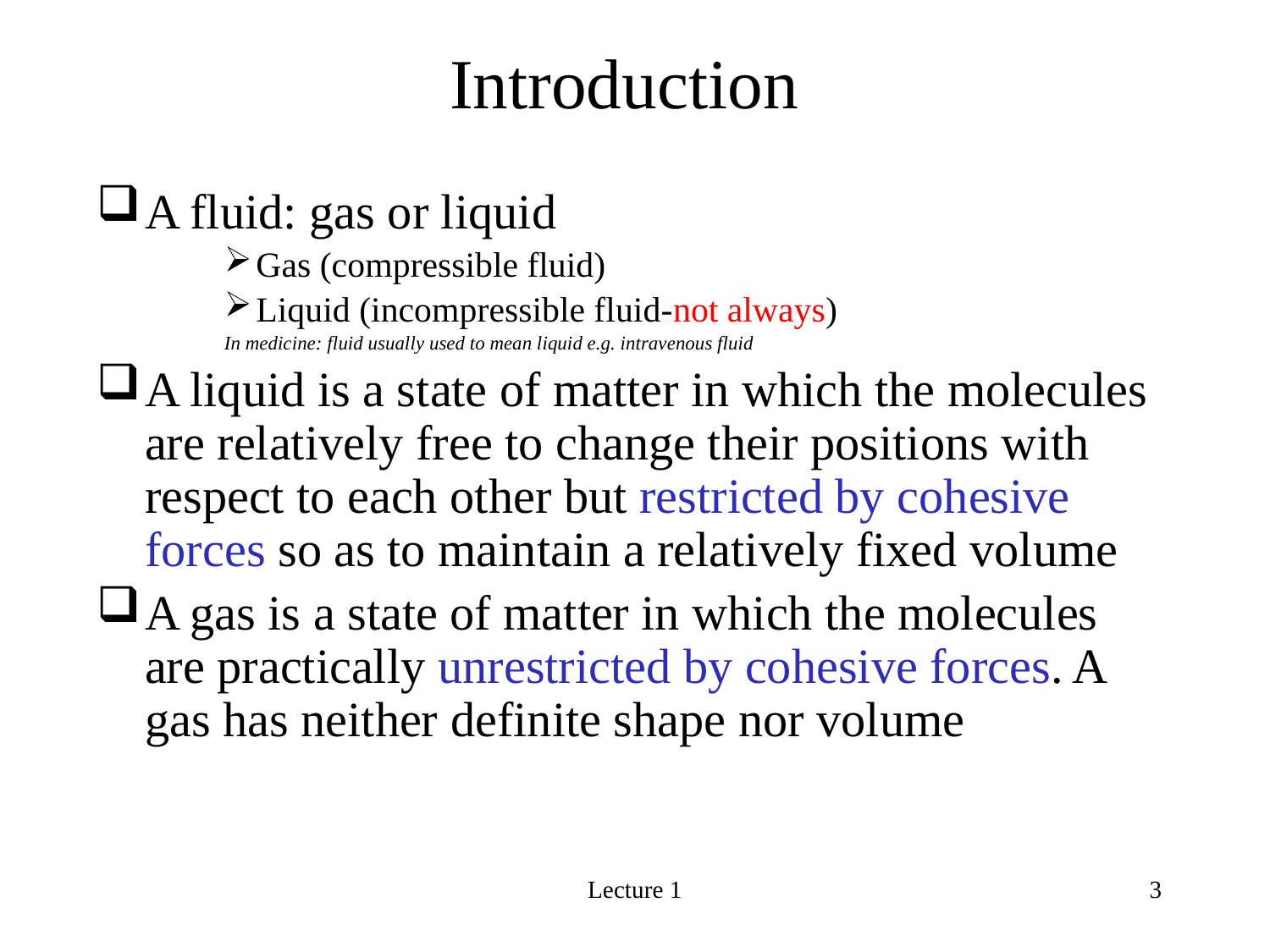

Introduction
A fluid: gas or liquid
Gas (compressible fluid)
Liquid (incompressible fluid-not always)
In medicine: fluid usually used to mean liquid e.g. intravenous fluid
A liquid is a state of matter in which the molecules are relatively free to change their positions with respect to each other but restricted by cohesive forces so as to maintain a relatively fixed volume
A gas is a state of matter in which the molecules are practically unrestricted by cohesive forces. A gas has neither definite shape nor volume
Lecture 1
3